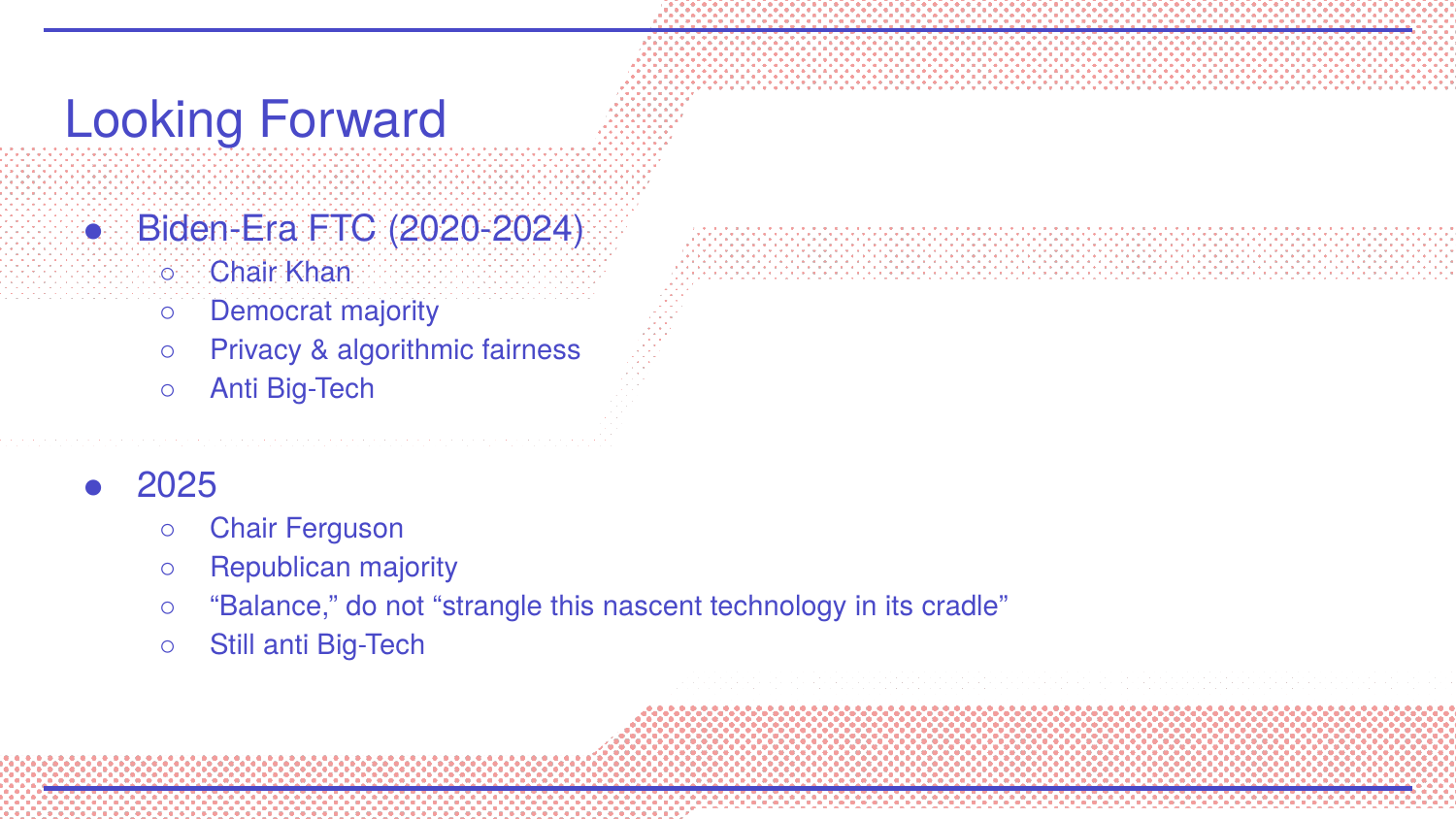

# Looking Forward
Biden-Era FTC (2020-2024)
Chair Khan
Democrat majority
Privacy & algorithmic fairness
Anti Big-Tech

2025
Chair Ferguson
Republican majority
“Balance,” do not “strangle this nascent technology in its cradle”
Still anti Big-Tech